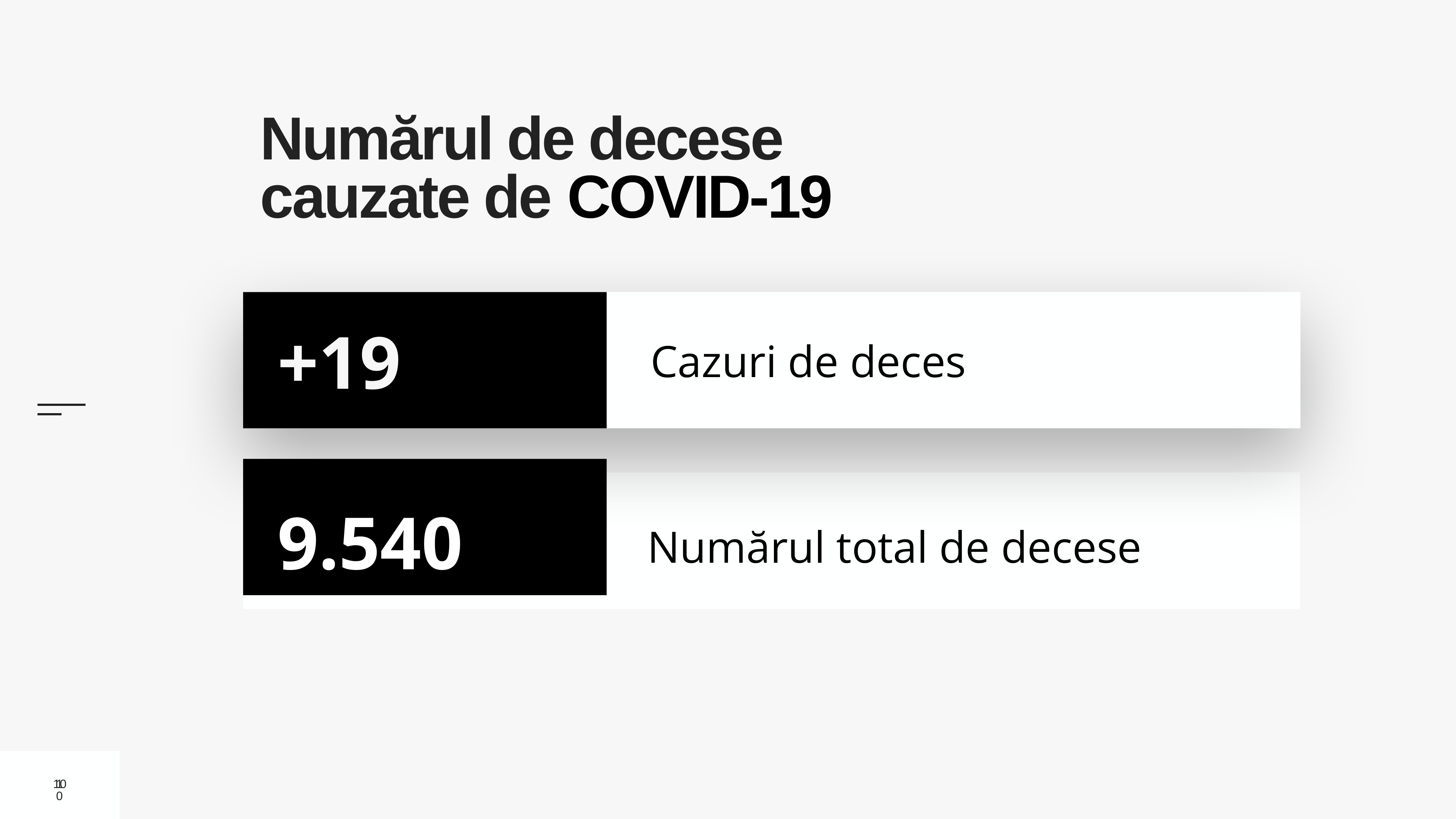

# Numărul de decese cauzate de COVID-19

Cazuri de deces

+19

9.540

Numărul total de decese
10
10